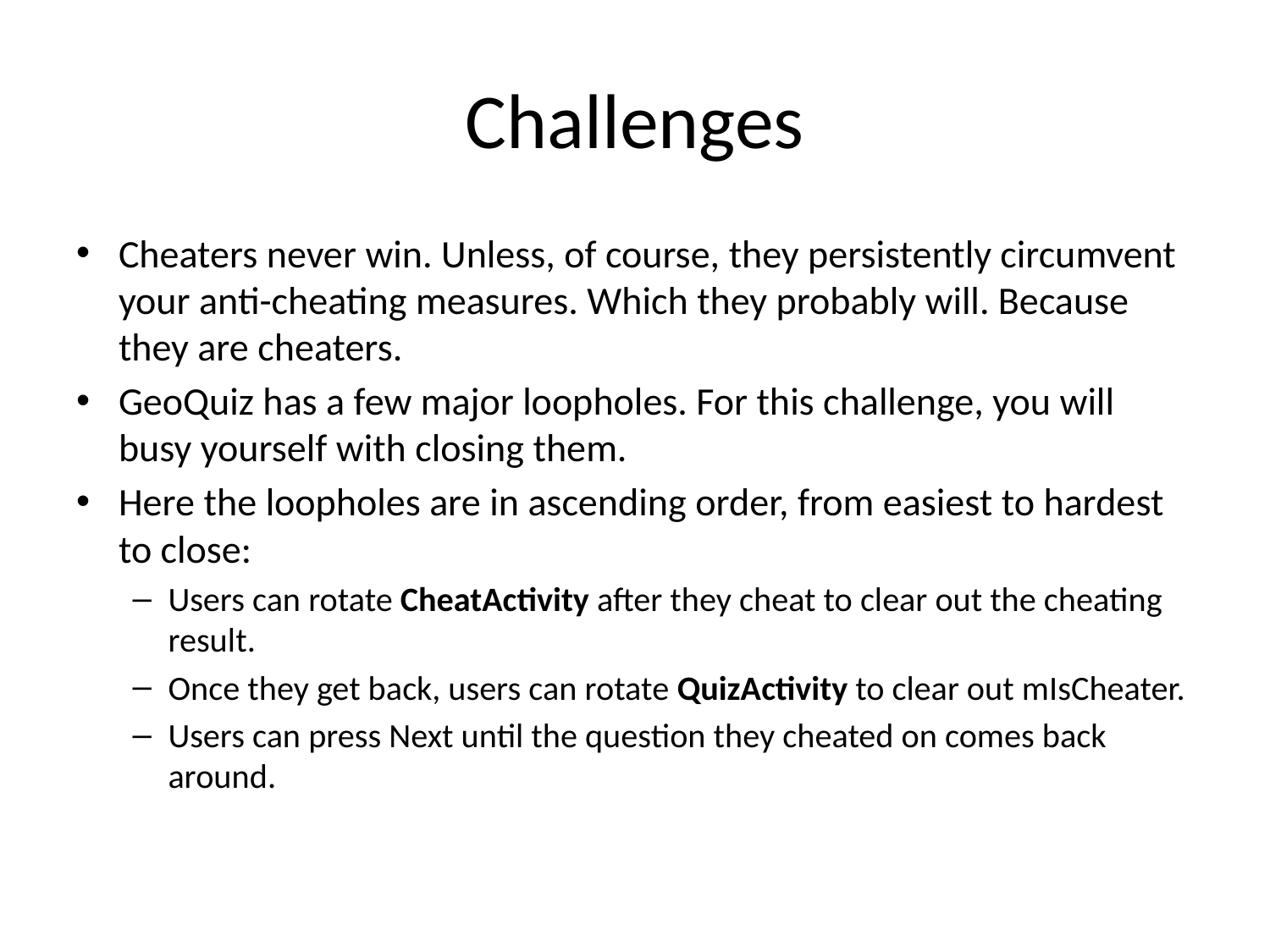

# Challenges
Cheaters never win. Unless, of course, they persistently circumvent your anti-cheating measures. Which they probably will. Because they are cheaters.
GeoQuiz has a few major loopholes. For this challenge, you will busy yourself with closing them.
Here the loopholes are in ascending order, from easiest to hardest to close:
Users can rotate CheatActivity after they cheat to clear out the cheating result.
Once they get back, users can rotate QuizActivity to clear out mIsCheater.
Users can press Next until the question they cheated on comes back around.